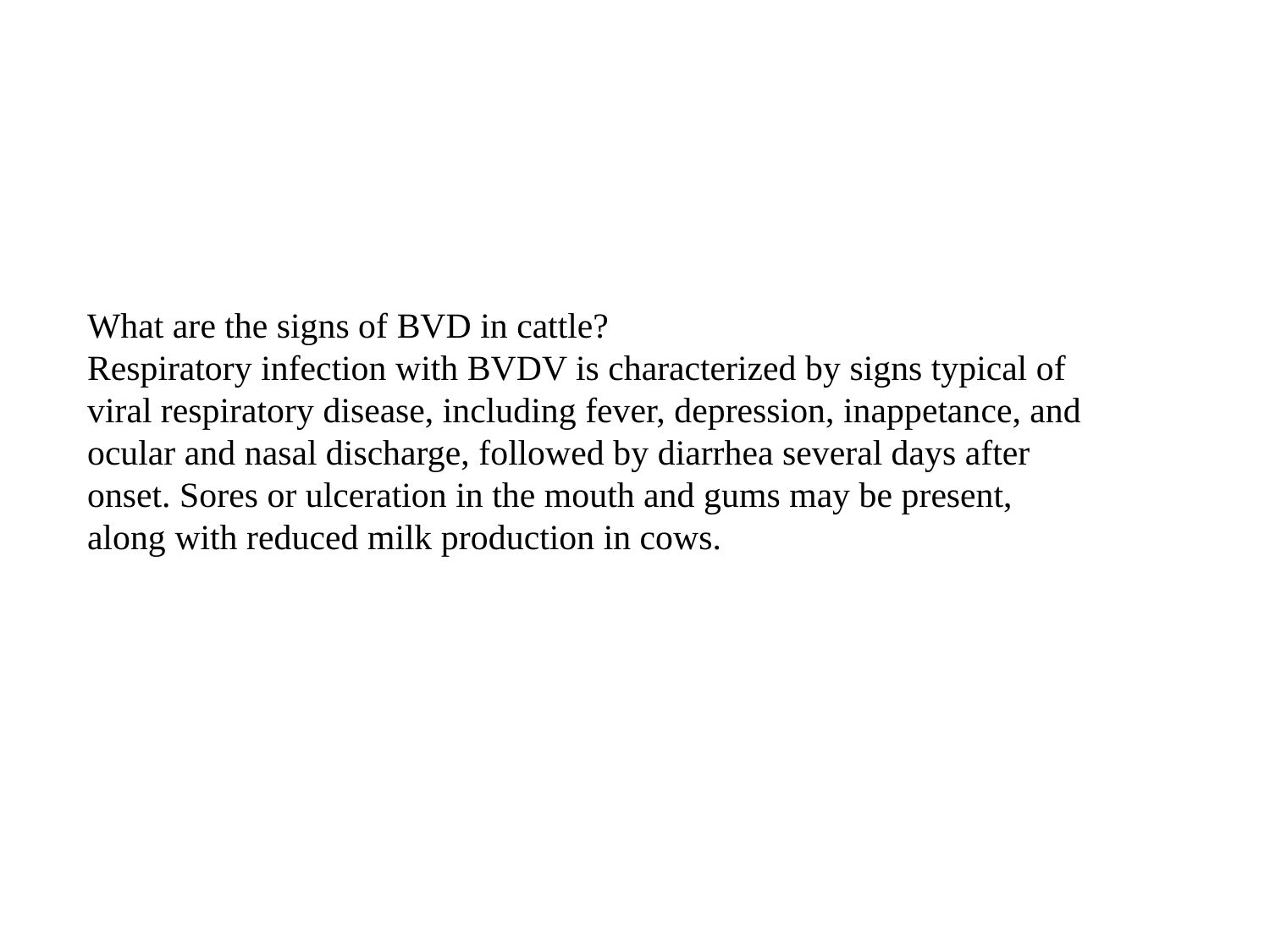

#

What are the signs of BVD in cattle?
Respiratory infection with BVDV is characterized by signs typical of viral respiratory disease, including fever, depression, inappetance, and ocular and nasal discharge, followed by diarrhea several days after onset. Sores or ulceration in the mouth and gums may be present, along with reduced milk production in cows.